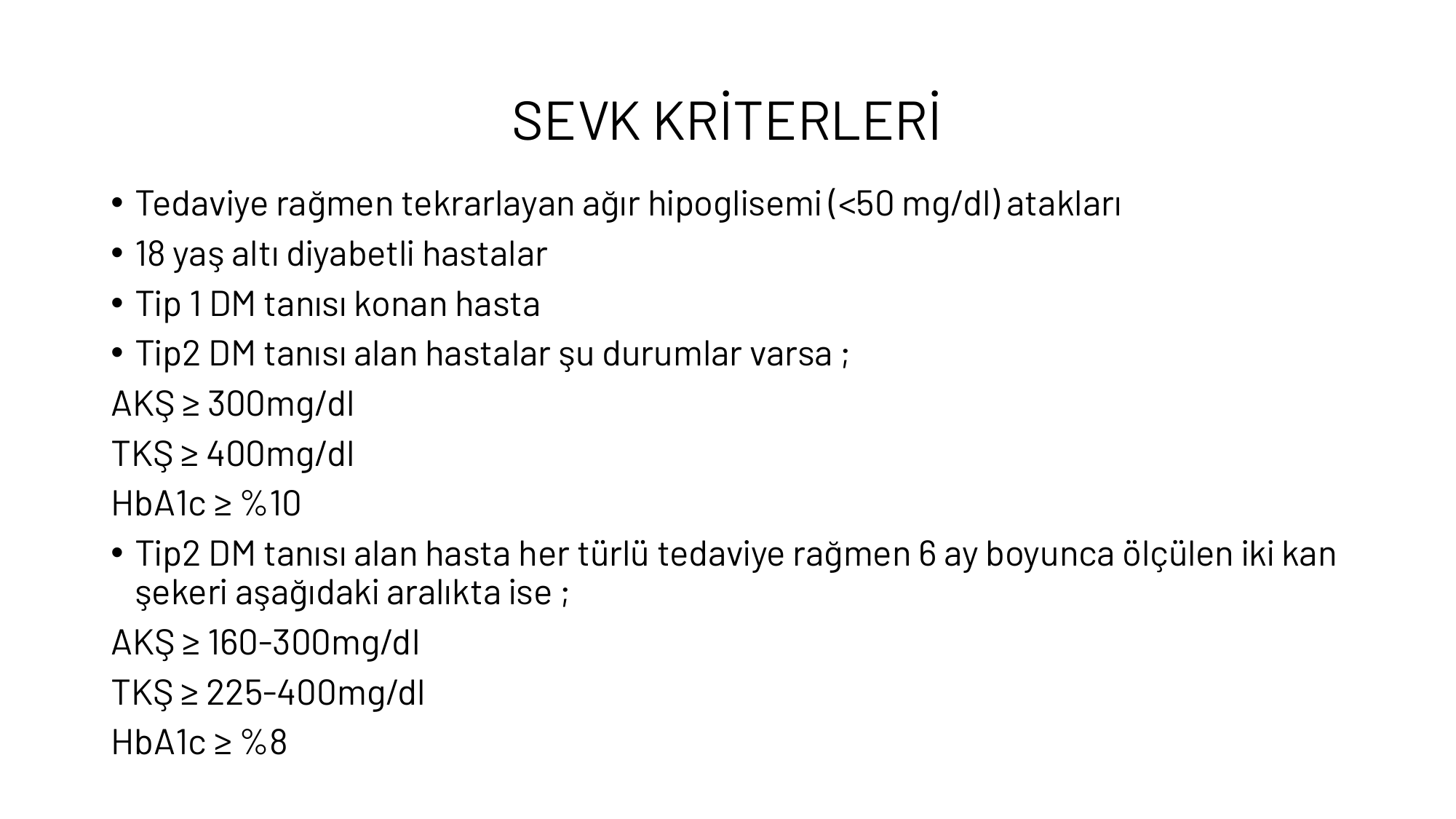

# SEVK KRİTERLERİ
Tedaviye rağmen tekrarlayan ağır hipoglisemi (<50 mg/dl) atakları
18 yaş altı diyabetli hastalar
Tip 1 DM tanısı konan hasta
Tip2 DM tanısı alan hastalar şu durumlar varsa ;
AKŞ ≥ 300mg/dl
TKŞ ≥ 400mg/dl
HbA1c ≥ %10
Tip2 DM tanısı alan hasta her türlü tedaviye rağmen 6 ay boyunca ölçülen iki kan şekeri aşağıdaki aralıkta ise ;
AKŞ ≥ 160-300mg/dl
TKŞ ≥ 225-400mg/dl
HbA1c ≥ %8